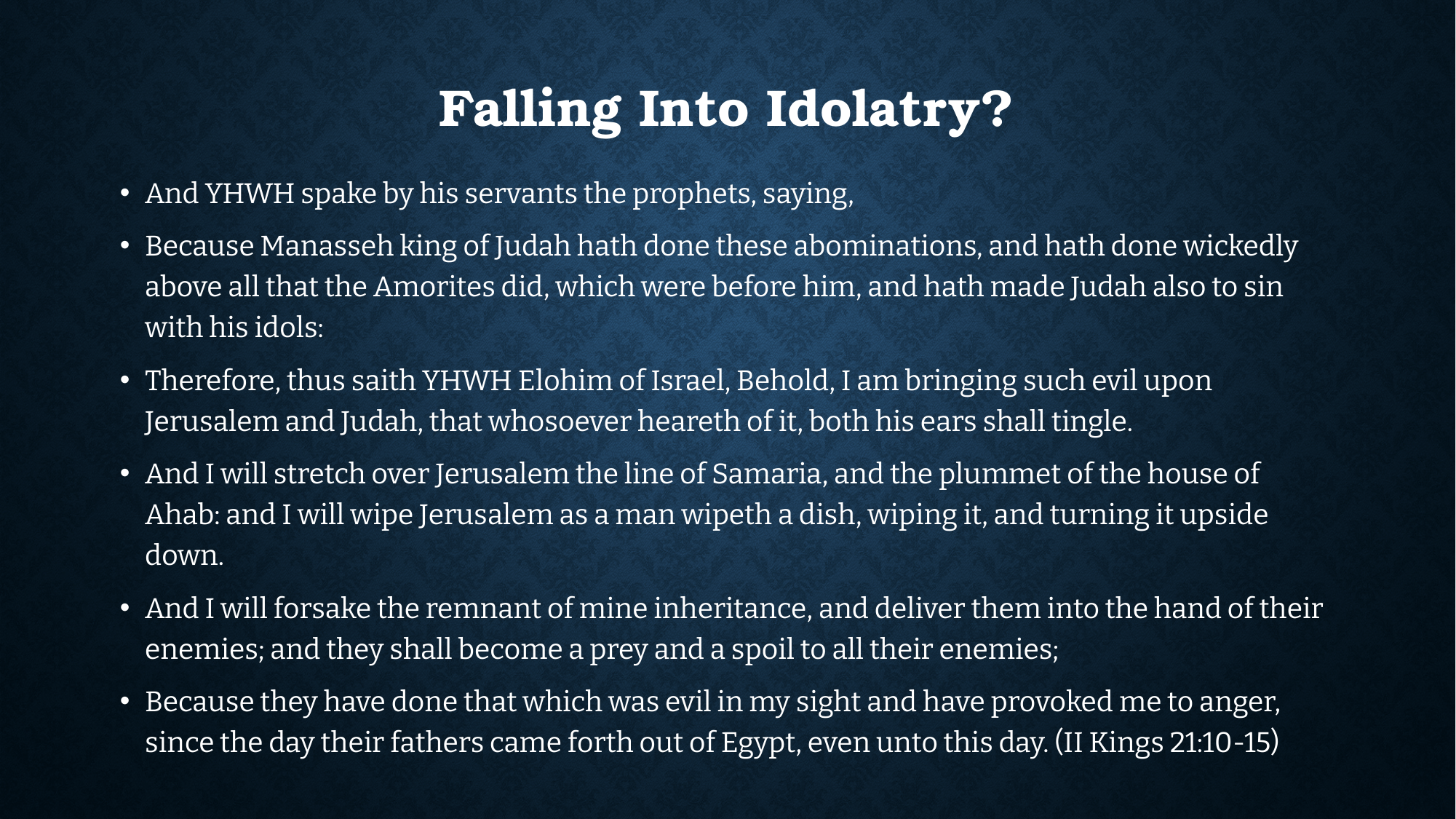

# Falling Into Idolatry?
And YHWH spake by his servants the prophets, saying,
Because Manasseh king of Judah hath done these abominations, and hath done wickedly above all that the Amorites did, which were before him, and hath made Judah also to sin with his idols:
Therefore, thus saith YHWH Elohim of Israel, Behold, I am bringing such evil upon Jerusalem and Judah, that whosoever heareth of it, both his ears shall tingle.
And I will stretch over Jerusalem the line of Samaria, and the plummet of the house of Ahab: and I will wipe Jerusalem as a man wipeth a dish, wiping it, and turning it upside down.
And I will forsake the remnant of mine inheritance, and deliver them into the hand of their enemies; and they shall become a prey and a spoil to all their enemies;
Because they have done that which was evil in my sight and have provoked me to anger, since the day their fathers came forth out of Egypt, even unto this day. (II Kings 21:10-15)